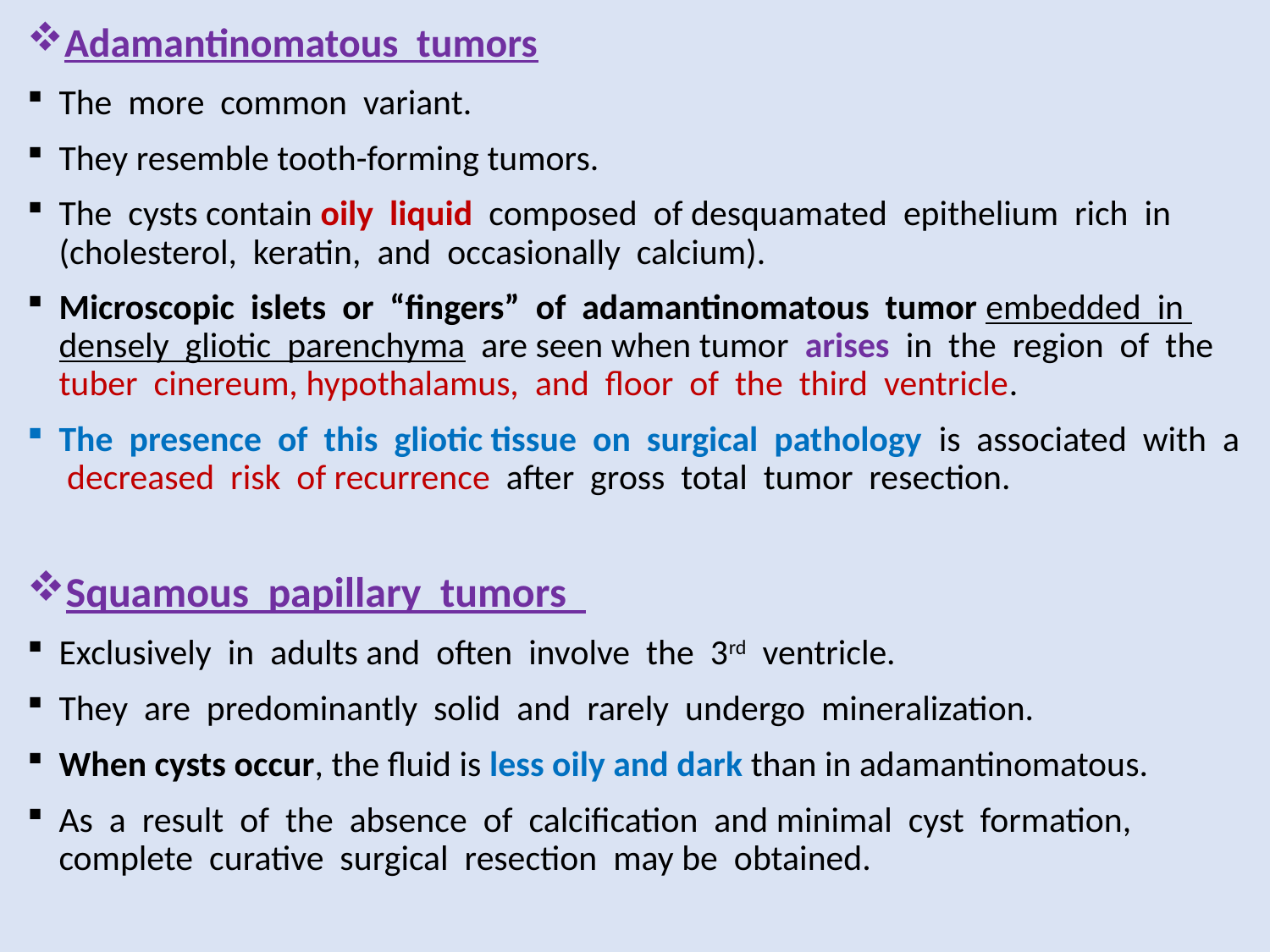

Adamantinomatous  tumors
The  more  common  variant.
They resemble tooth-forming tumors.
The  cysts contain oily  liquid  composed  of desquamated  epithelium  rich  in  (cholesterol,  keratin,  and  occasionally  calcium).
Microscopic  islets  or  “fingers”  of  adamantinomatous  tumor embedded  in  densely  gliotic  parenchyma  are seen when tumor  arises  in  the  region  of  the  tuber  cinereum, hypothalamus,  and  floor  of  the  third  ventricle.
The  presence  of  this  gliotic tissue  on  surgical  pathology  is  associated  with  a  decreased  risk  of recurrence  after  gross  total  tumor  resection.

Squamous  papillary  tumors
Exclusively  in  adults and  often  involve  the  3rd  ventricle.
They  are  predominantly  solid  and  rarely  undergo  mineralization.
When cysts occur, the fluid is less oily and dark than in adamantinomatous.
As  a  result  of  the  absence  of  calcification  and minimal  cyst  formation,  complete  curative  surgical  resection  may be  obtained.